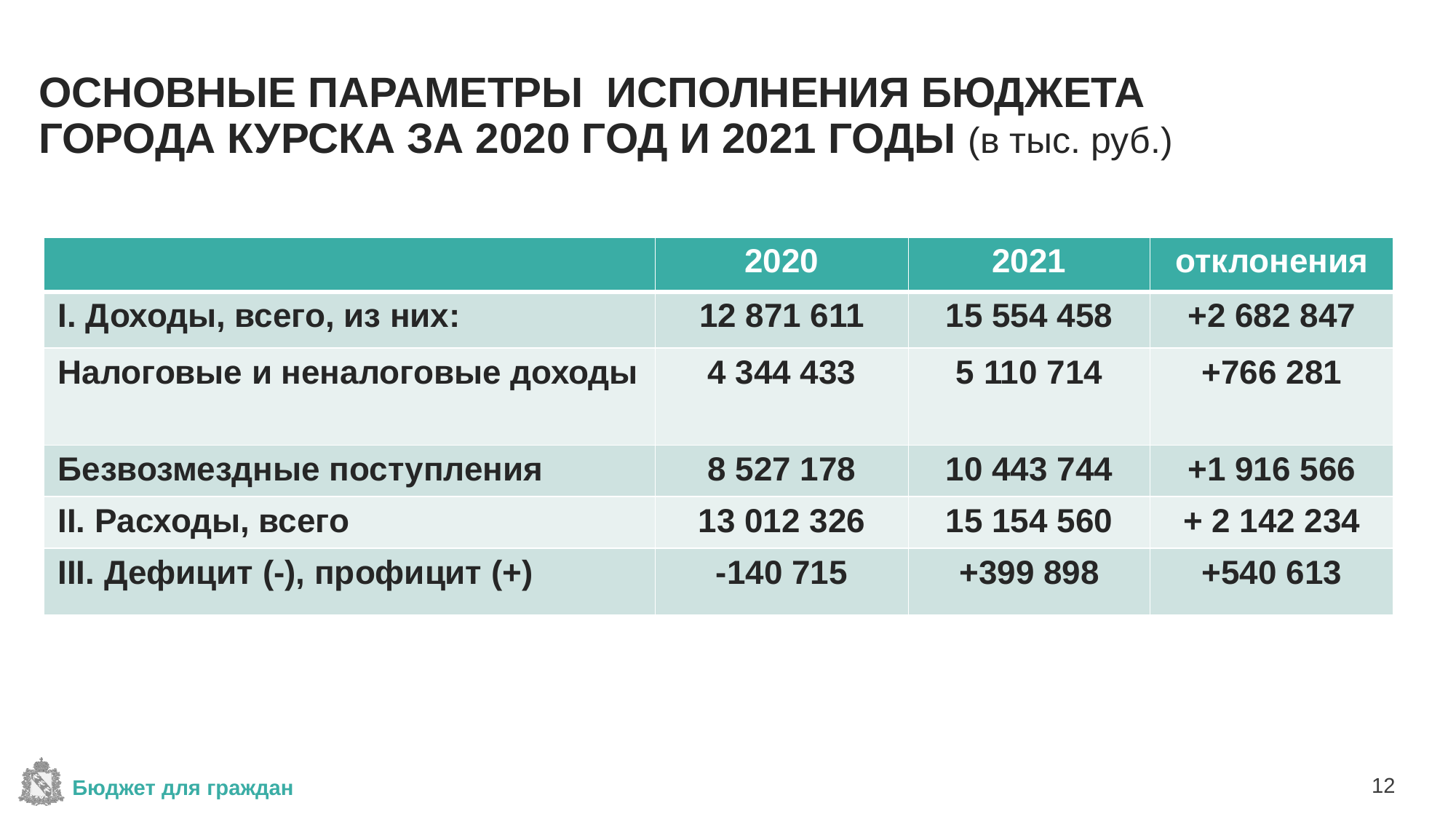

# ОСНОВНЫЕ ПАРАМЕТРЫ  ИСПОЛНЕНИЯ БЮДЖЕТА ГОРОДА КУРСКА ЗА 2020 ГОД И 2021 ГОДЫ (в тыс. руб.)
|  | 2020 | 2021 | отклонения |
| --- | --- | --- | --- |
| I. Доходы, всего, из них: | 12 871 611 | 15 554 458 | +2 682 847 |
| Налоговые и неналоговые доходы | 4 344 433 | 5 110 714 | +766 281 |
| Безвозмездные поступления | 8 527 178 | 10 443 744 | +1 916 566 |
| II. Расходы, всего | 13 012 326 | 15 154 560 | + 2 142 234 |
| III. Дефицит (-), профицит (+) | -140 715 | +399 898 | +540 613 |